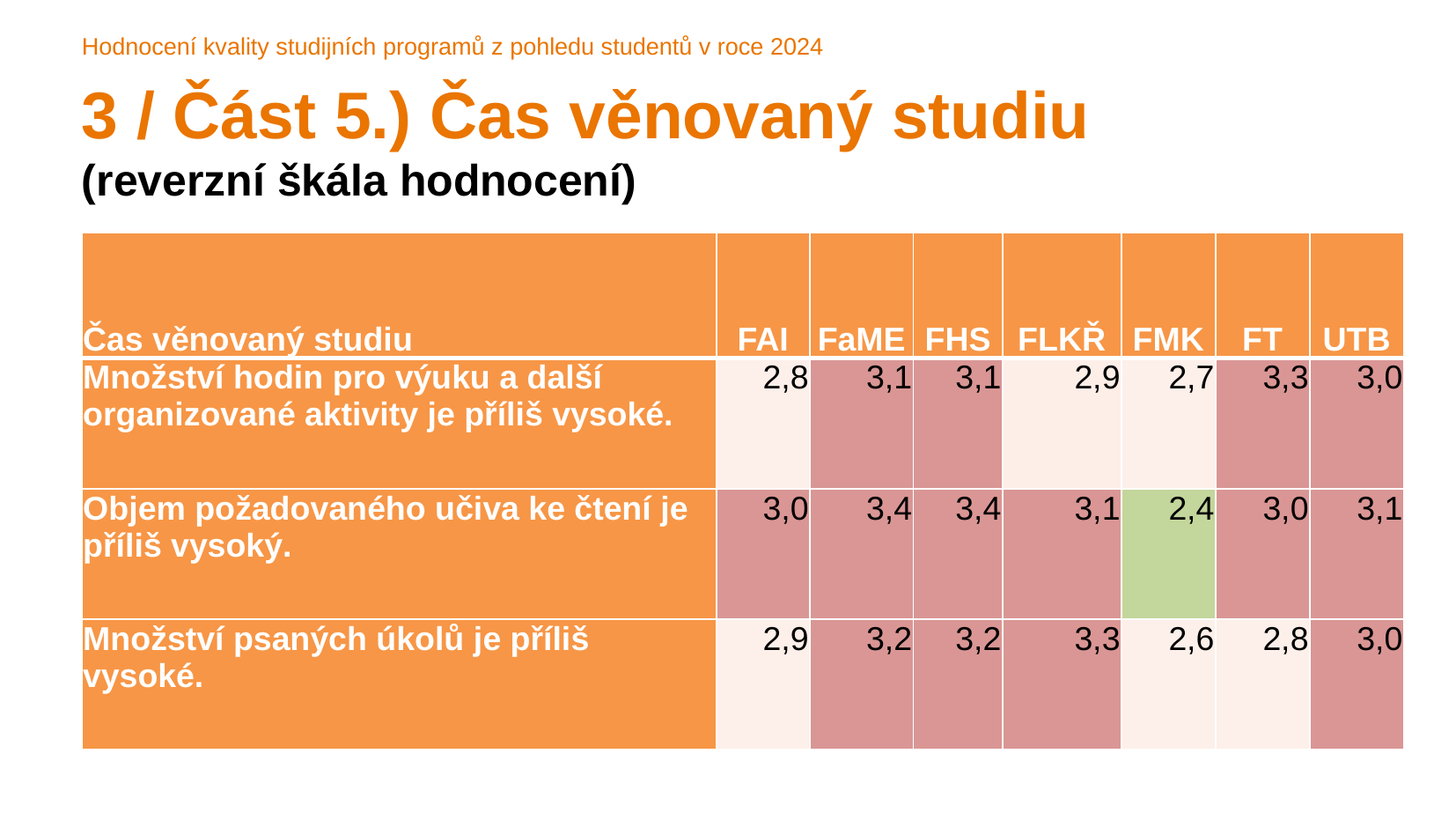

Hodnocení kvality studijních programů z pohledu studentů v roce 2024
3 / Část 5.) Čas věnovaný studiu
(reverzní škála hodnocení)

| Čas věnovaný studiu | FAI | FaME | FHS | FLKŘ | FMK | FT | UTB |
| --- | --- | --- | --- | --- | --- | --- | --- |
| Množství hodin pro výuku a další organizované aktivity je příliš vysoké. | 2,8 | 3,1 | 3,1 | 2,9 | 2,7 | 3,3 | 3,0 |
| Objem požadovaného učiva ke čtení je příliš vysoký. | 3,0 | 3,4 | 3,4 | 3,1 | 2,4 | 3,0 | 3,1 |
| Množství psaných úkolů je příliš vysoké. | 2,9 | 3,2 | 3,2 | 3,3 | 2,6 | 2,8 | 3,0 |